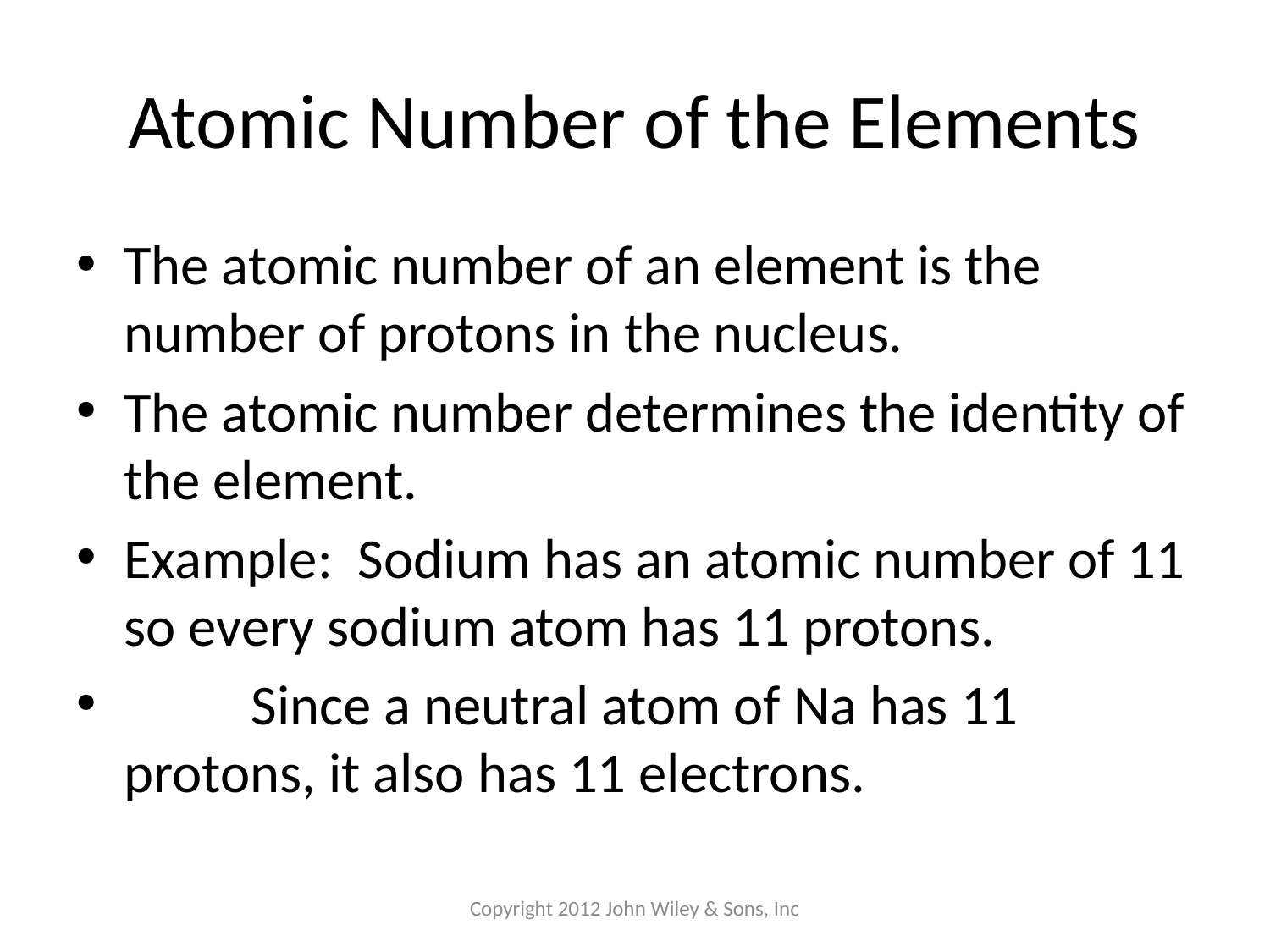

# Atomic Number of the Elements
The atomic number of an element is the number of protons in the nucleus.
The atomic number determines the identity of the element.
Example:  Sodium has an atomic number of 11 so every sodium atom has 11 protons.
	Since a neutral atom of Na has 11 protons, it also has 11 electrons.
Copyright 2012 John Wiley & Sons, Inc